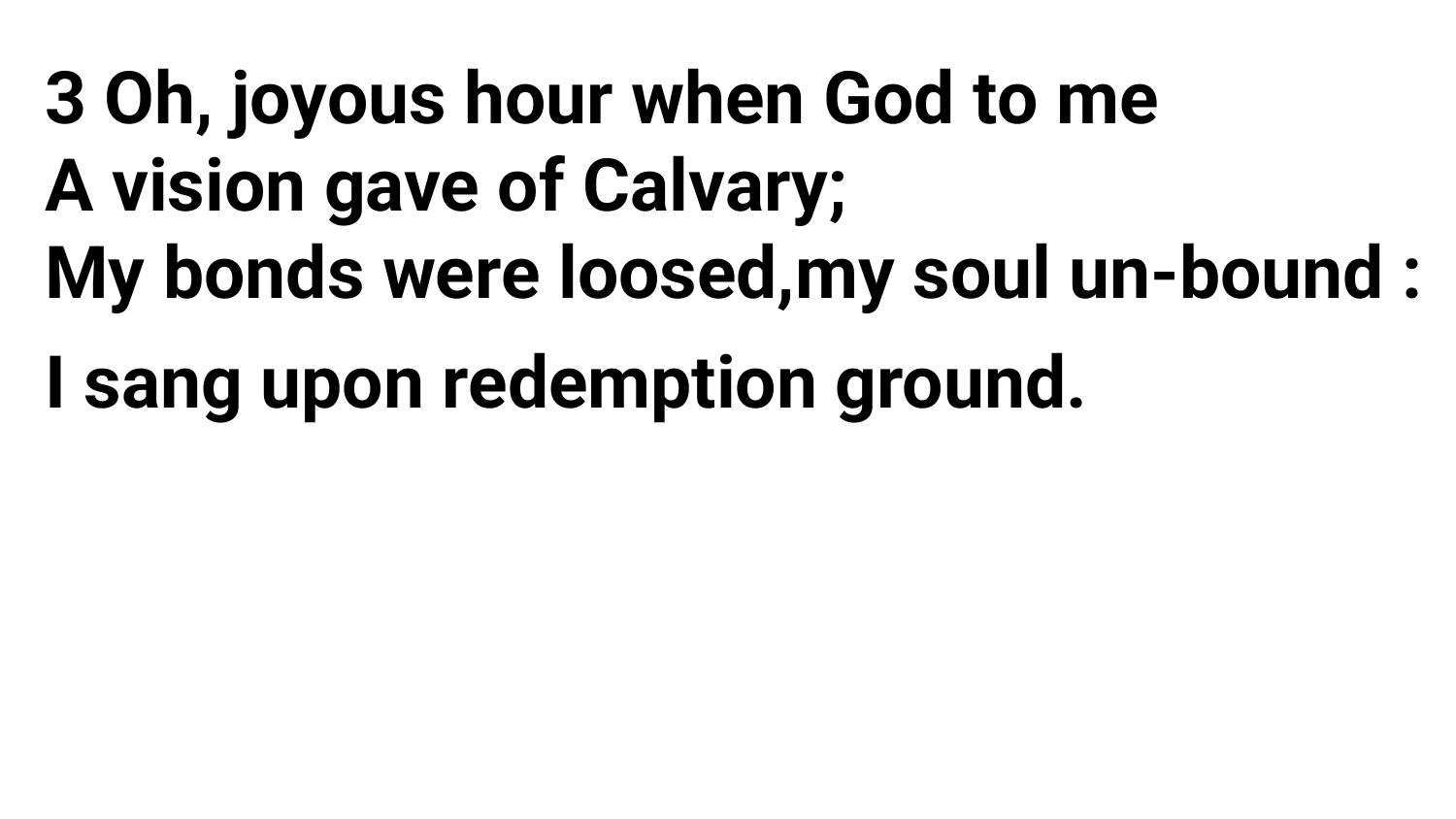

3 Oh, joyous hour when God to me
A vision gave of Calvary;
My bonds were loosed,my soul un-bound :
I sang upon redemption ground.